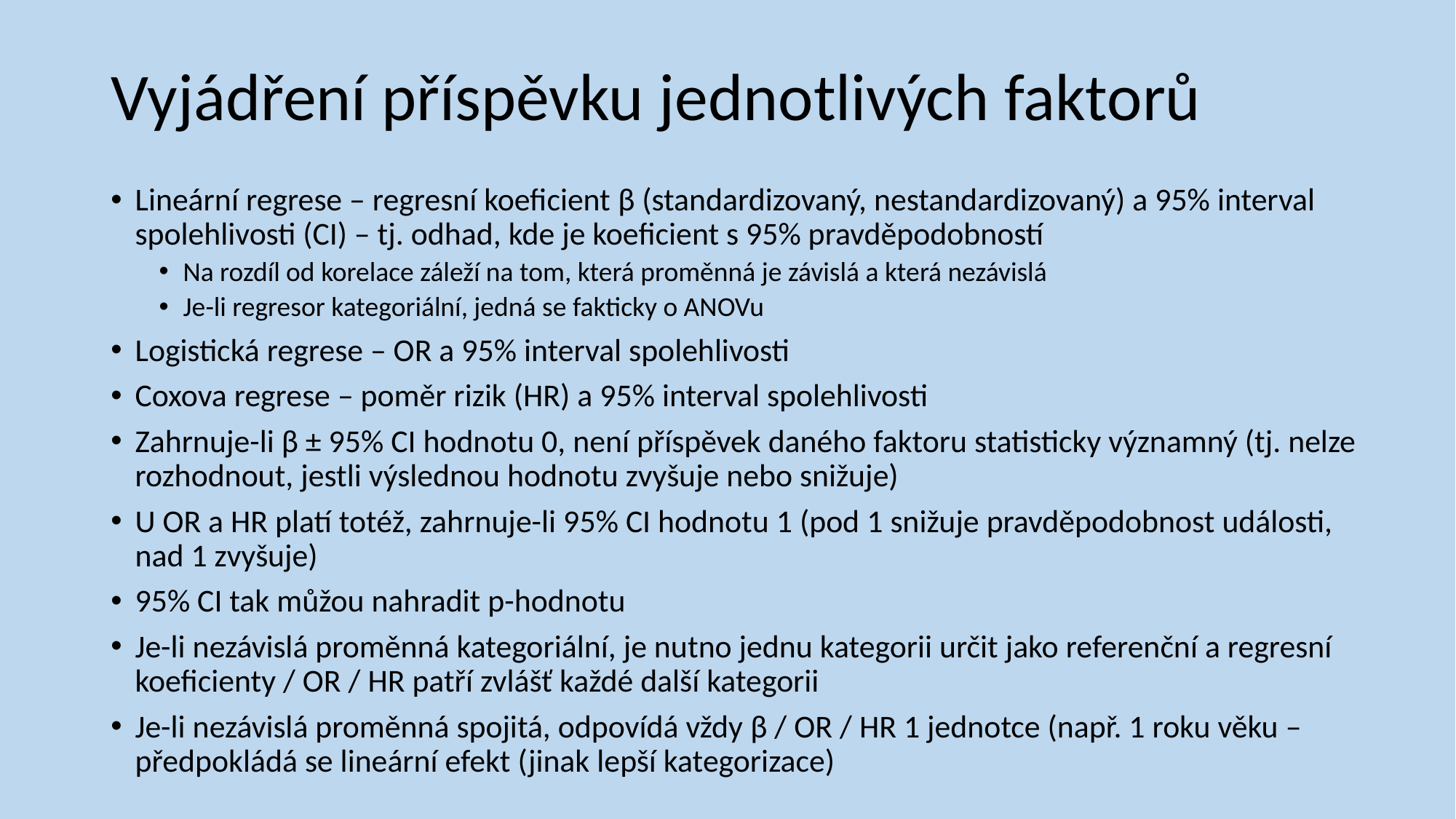

# Vyjádření příspěvku jednotlivých faktorů
Lineární regrese – regresní koeficient β (standardizovaný, nestandardizovaný) a 95% interval spolehlivosti (CI) – tj. odhad, kde je koeficient s 95% pravděpodobností
Na rozdíl od korelace záleží na tom, která proměnná je závislá a která nezávislá
Je-li regresor kategoriální, jedná se fakticky o ANOVu
Logistická regrese – OR a 95% interval spolehlivosti
Coxova regrese – poměr rizik (HR) a 95% interval spolehlivosti
Zahrnuje-li β ± 95% CI hodnotu 0, není příspěvek daného faktoru statisticky významný (tj. nelze rozhodnout, jestli výslednou hodnotu zvyšuje nebo snižuje)
U OR a HR platí totéž, zahrnuje-li 95% CI hodnotu 1 (pod 1 snižuje pravděpodobnost události, nad 1 zvyšuje)
95% CI tak můžou nahradit p-hodnotu
Je-li nezávislá proměnná kategoriální, je nutno jednu kategorii určit jako referenční a regresní koeficienty / OR / HR patří zvlášť každé další kategorii
Je-li nezávislá proměnná spojitá, odpovídá vždy β / OR / HR 1 jednotce (např. 1 roku věku – předpokládá se lineární efekt (jinak lepší kategorizace)